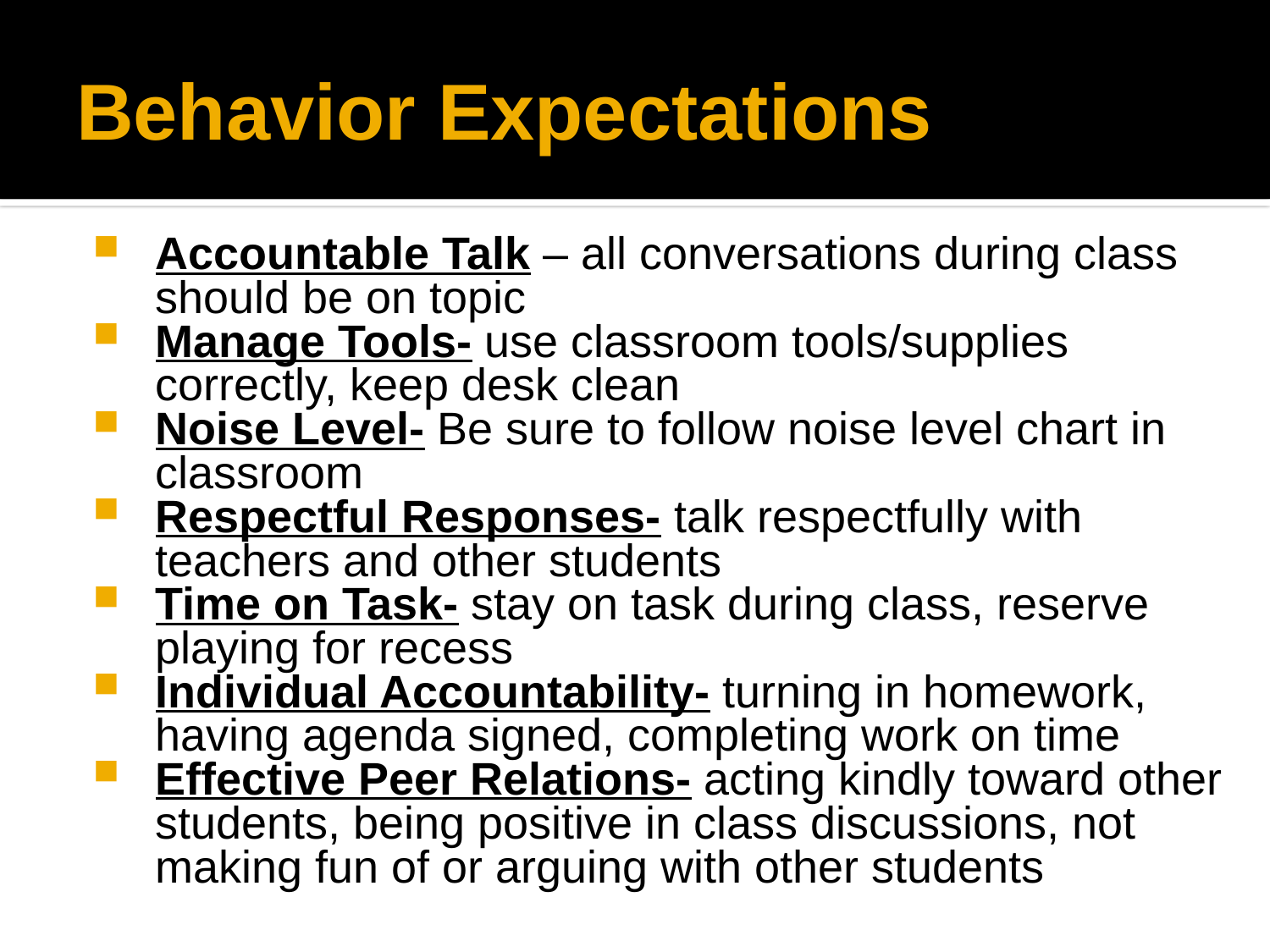

# Behavior Expectations
Accountable Talk – all conversations during class should be on topic
Manage Tools- use classroom tools/supplies correctly, keep desk clean
Noise Level- Be sure to follow noise level chart in classroom
Respectful Responses- talk respectfully with teachers and other students
Time on Task- stay on task during class, reserve playing for recess
Individual Accountability- turning in homework, having agenda signed, completing work on time
Effective Peer Relations- acting kindly toward other students, being positive in class discussions, not making fun of or arguing with other students